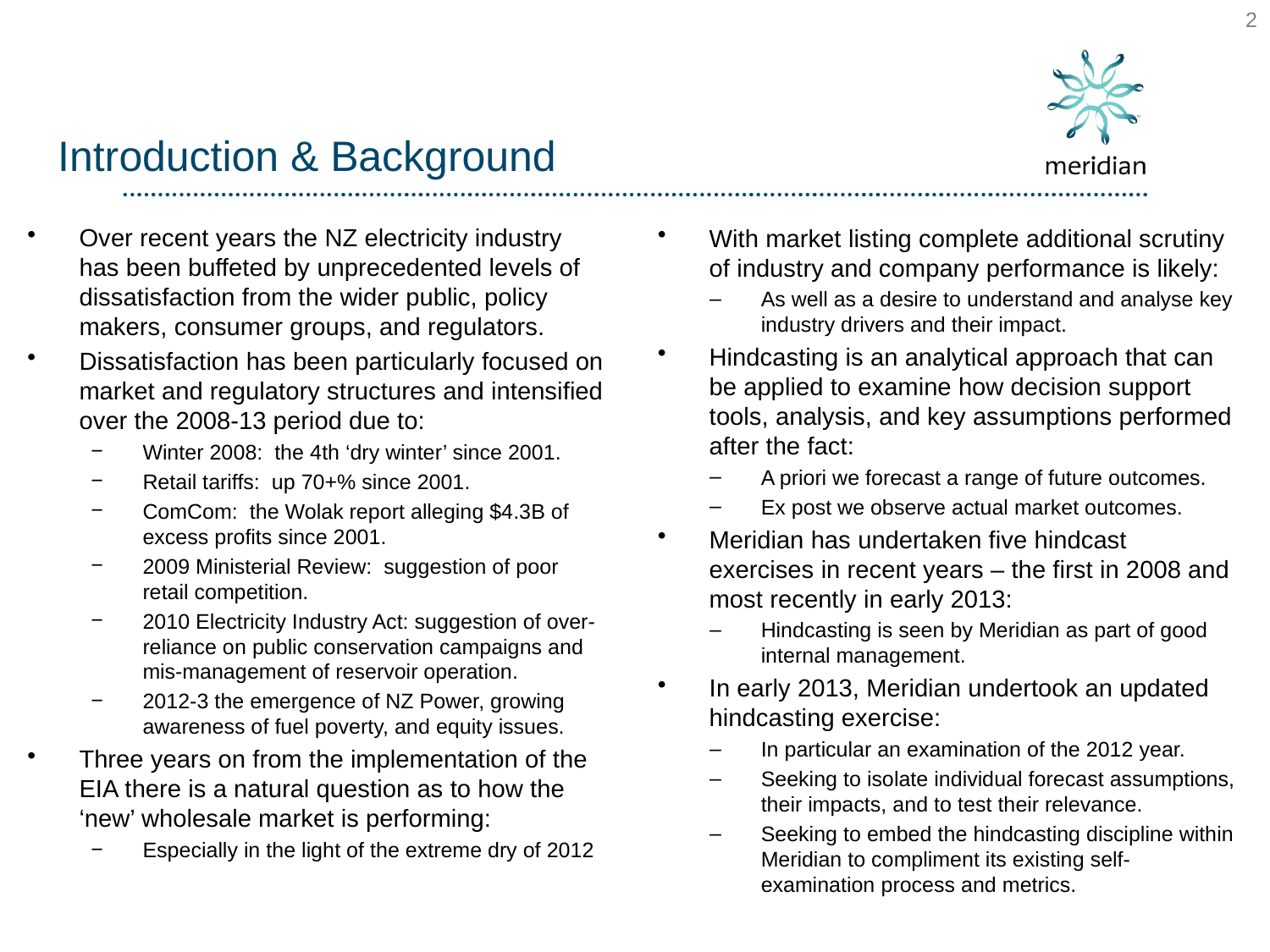

2
# Introduction & Background
Over recent years the NZ electricity industry has been buffeted by unprecedented levels of dissatisfaction from the wider public, policy makers, consumer groups, and regulators.
Dissatisfaction has been particularly focused on market and regulatory structures and intensified over the 2008-13 period due to:
Winter 2008:  the 4th ‘dry winter’ since 2001.
Retail tariffs:  up 70+% since 2001.
ComCom:  the Wolak report alleging $4.3B of excess profits since 2001.
2009 Ministerial Review:  suggestion of poor retail competition.
2010 Electricity Industry Act: suggestion of over-reliance on public conservation campaigns and mis-management of reservoir operation.
2012-3 the emergence of NZ Power, growing awareness of fuel poverty, and equity issues.
Three years on from the implementation of the EIA there is a natural question as to how the ‘new’ wholesale market is performing:
Especially in the light of the extreme dry of 2012
With market listing complete additional scrutiny of industry and company performance is likely:
As well as a desire to understand and analyse key industry drivers and their impact.
Hindcasting is an analytical approach that can be applied to examine how decision support tools, analysis, and key assumptions performed after the fact:
A priori we forecast a range of future outcomes.
Ex post we observe actual market outcomes.
Meridian has undertaken five hindcast exercises in recent years – the first in 2008 and most recently in early 2013:
Hindcasting is seen by Meridian as part of good internal management.
In early 2013, Meridian undertook an updated hindcasting exercise:
In particular an examination of the 2012 year.
Seeking to isolate individual forecast assumptions, their impacts, and to test their relevance.
Seeking to embed the hindcasting discipline within Meridian to compliment its existing self-examination process and metrics.